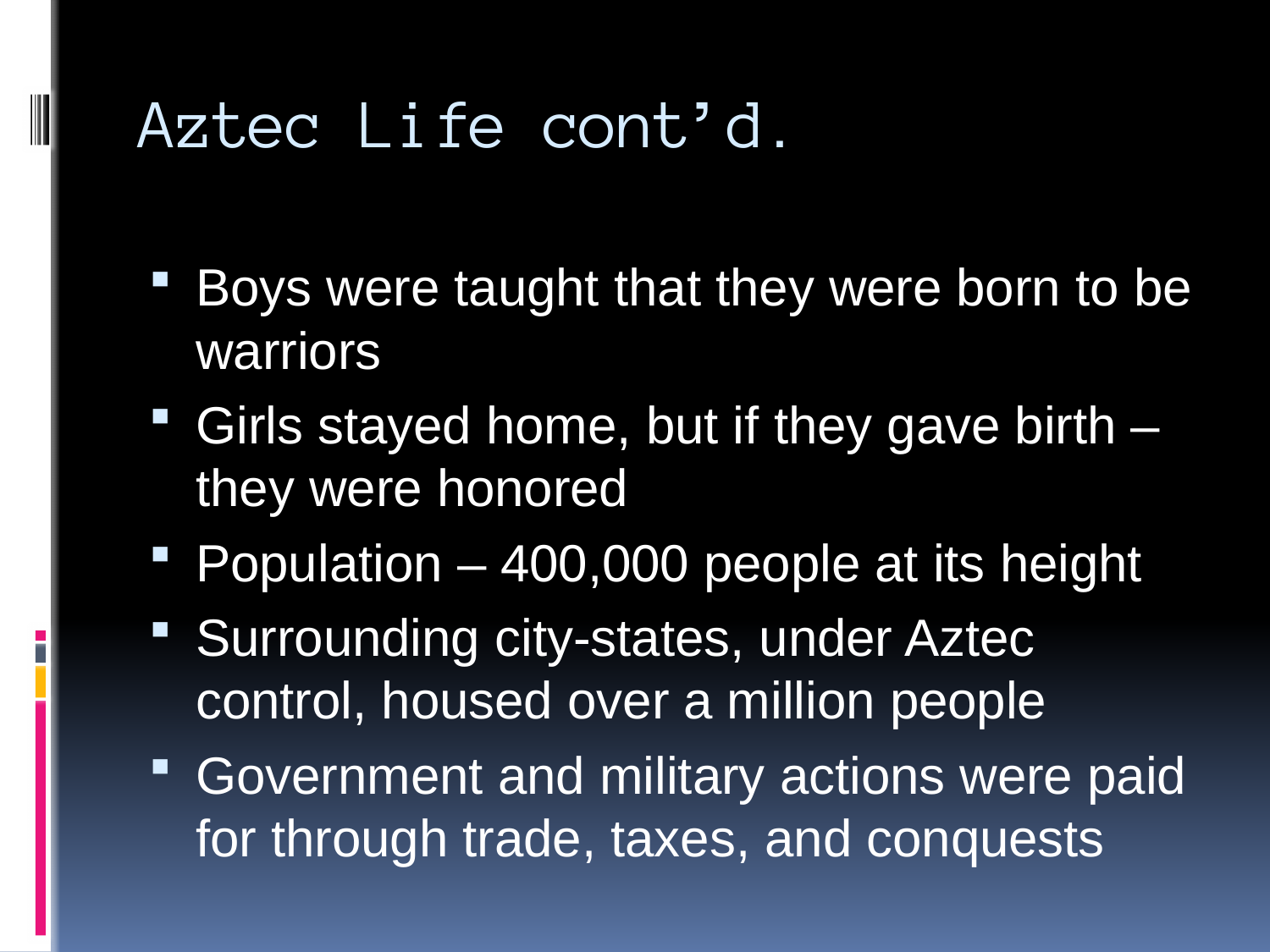

# Aztec Life cont’d.
Boys were taught that they were born to be warriors
Girls stayed home, but if they gave birth – they were honored
Population – 400,000 people at its height
Surrounding city-states, under Aztec control, housed over a million people
Government and military actions were paid for through trade, taxes, and conquests